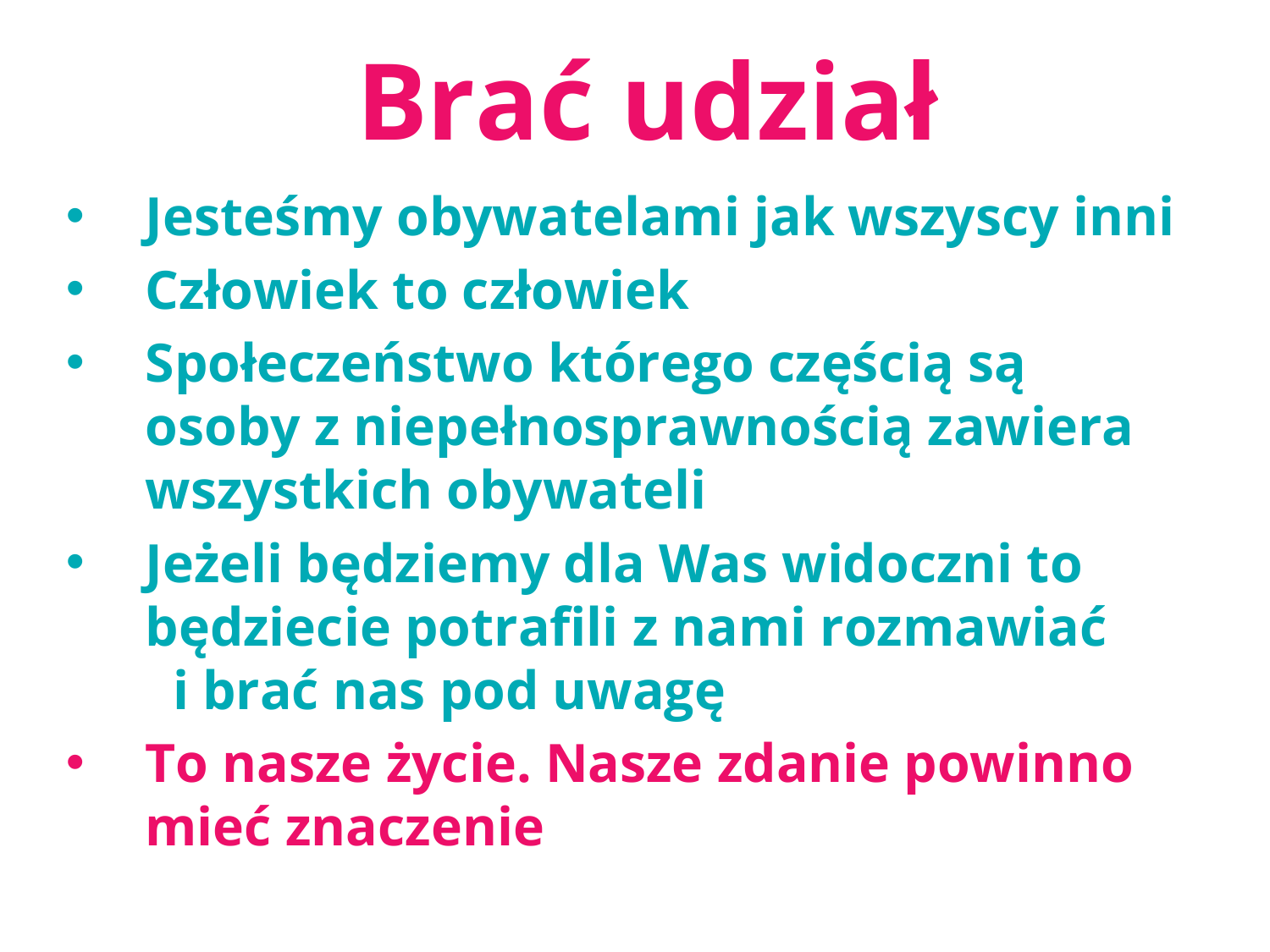

Brać udział
Jesteśmy obywatelami jak wszyscy inni
Człowiek to człowiek
Społeczeństwo którego częścią są osoby z niepełnosprawnością zawiera wszystkich obywateli
Jeżeli będziemy dla Was widoczni to będziecie potrafili z nami rozmawiać        i brać nas pod uwagę
To nasze życie. Nasze zdanie powinno mieć znaczenie